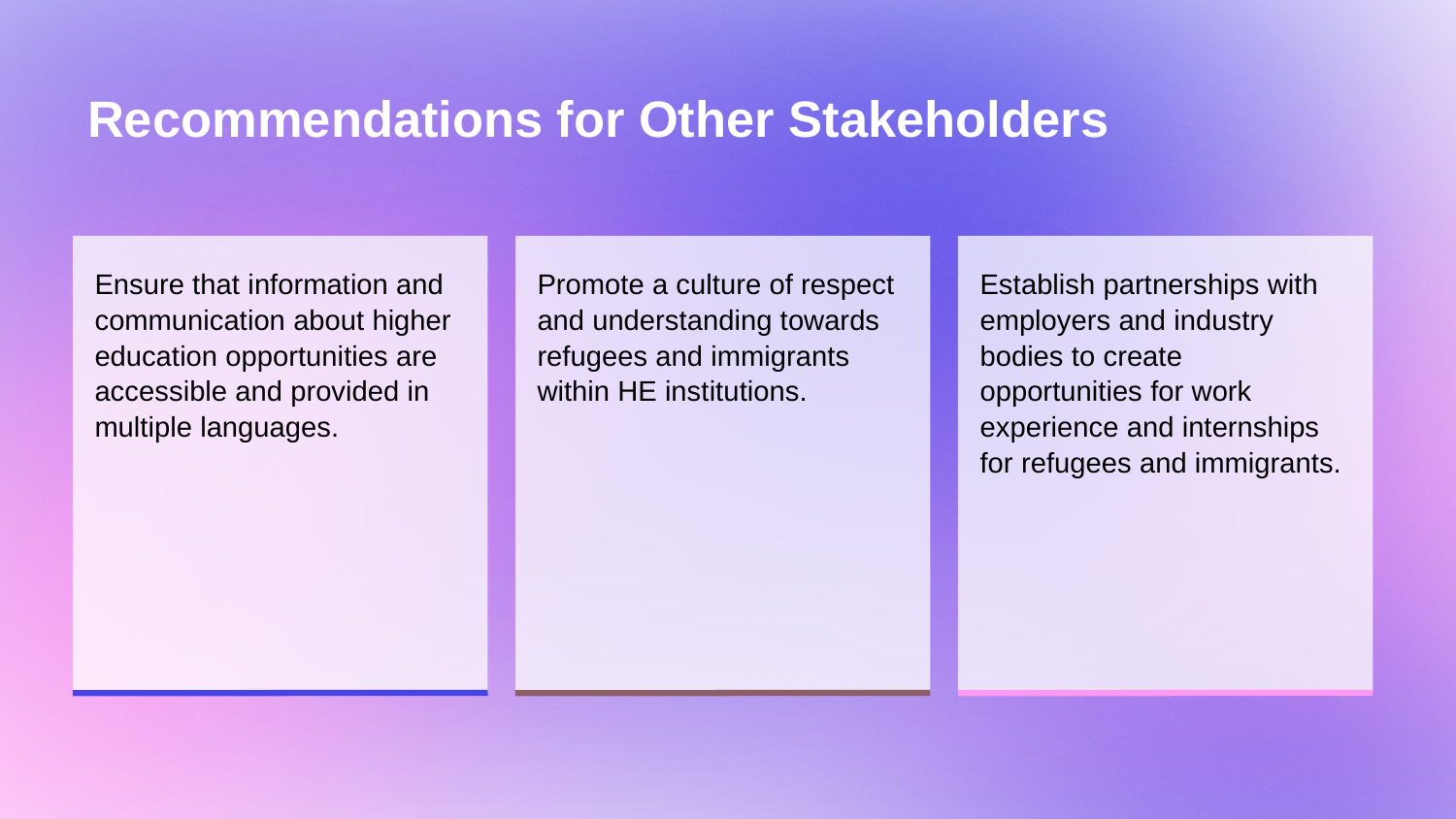

# Recommendations for Other Stakeholders
Ensure that information and communication about higher education opportunities are accessible and provided in multiple languages.
Promote a culture of respect and understanding towards refugees and immigrants within HE institutions.
Establish partnerships with employers and industry bodies to create opportunities for work experience and internships for refugees and immigrants.